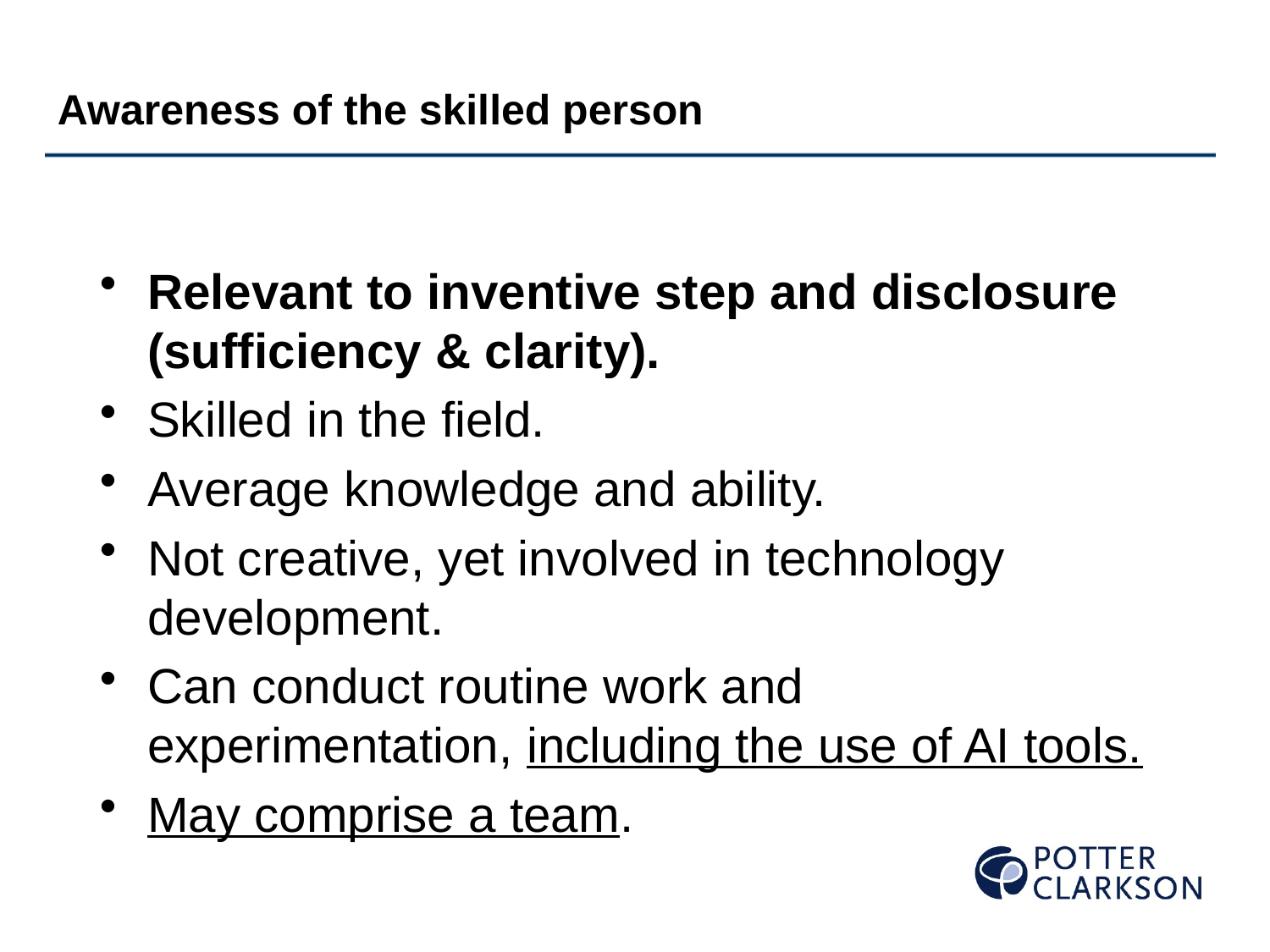

Awareness of the skilled person
Relevant to inventive step and disclosure (sufficiency & clarity).
Skilled in the field.
Average knowledge and ability.
Not creative, yet involved in technology development.
Can conduct routine work and experimentation, including the use of AI tools.
May comprise a team.